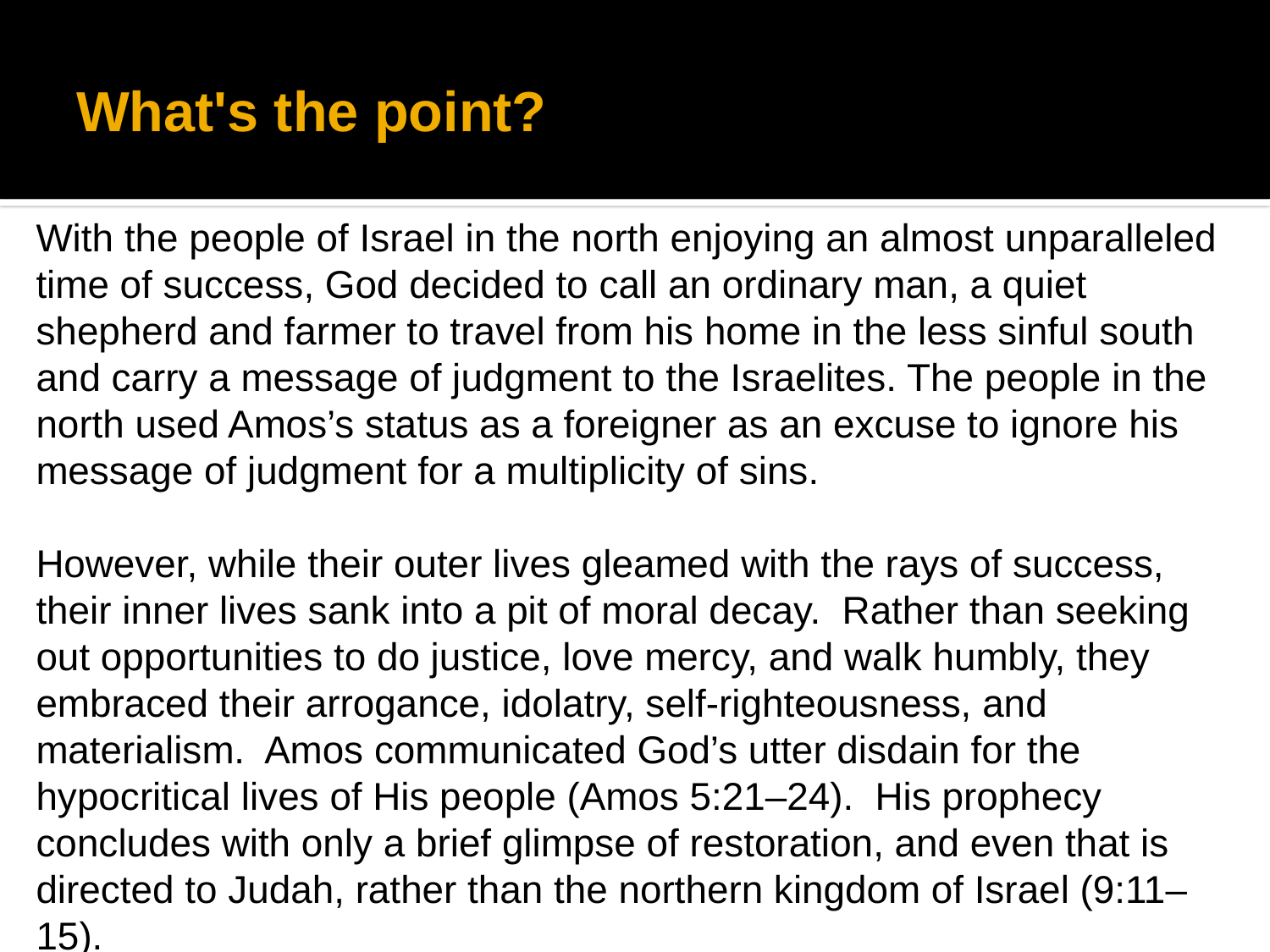

# What's the point?
With the people of Israel in the north enjoying an almost unparalleled time of success, God decided to call an ordinary man, a quiet shepherd and farmer to travel from his home in the less sinful south and carry a message of judgment to the Israelites. The people in the north used Amos’s status as a foreigner as an excuse to ignore his message of judgment for a multiplicity of sins.

However, while their outer lives gleamed with the rays of success, their inner lives sank into a pit of moral decay.  Rather than seeking out opportunities to do justice, love mercy, and walk humbly, they embraced their arrogance, idolatry, self-righteousness, and materialism.  Amos communicated God’s utter disdain for the hypocritical lives of His people (Amos 5:21–24).  His prophecy concludes with only a brief glimpse of restoration, and even that is directed to Judah, rather than the northern kingdom of Israel (9:11–15).